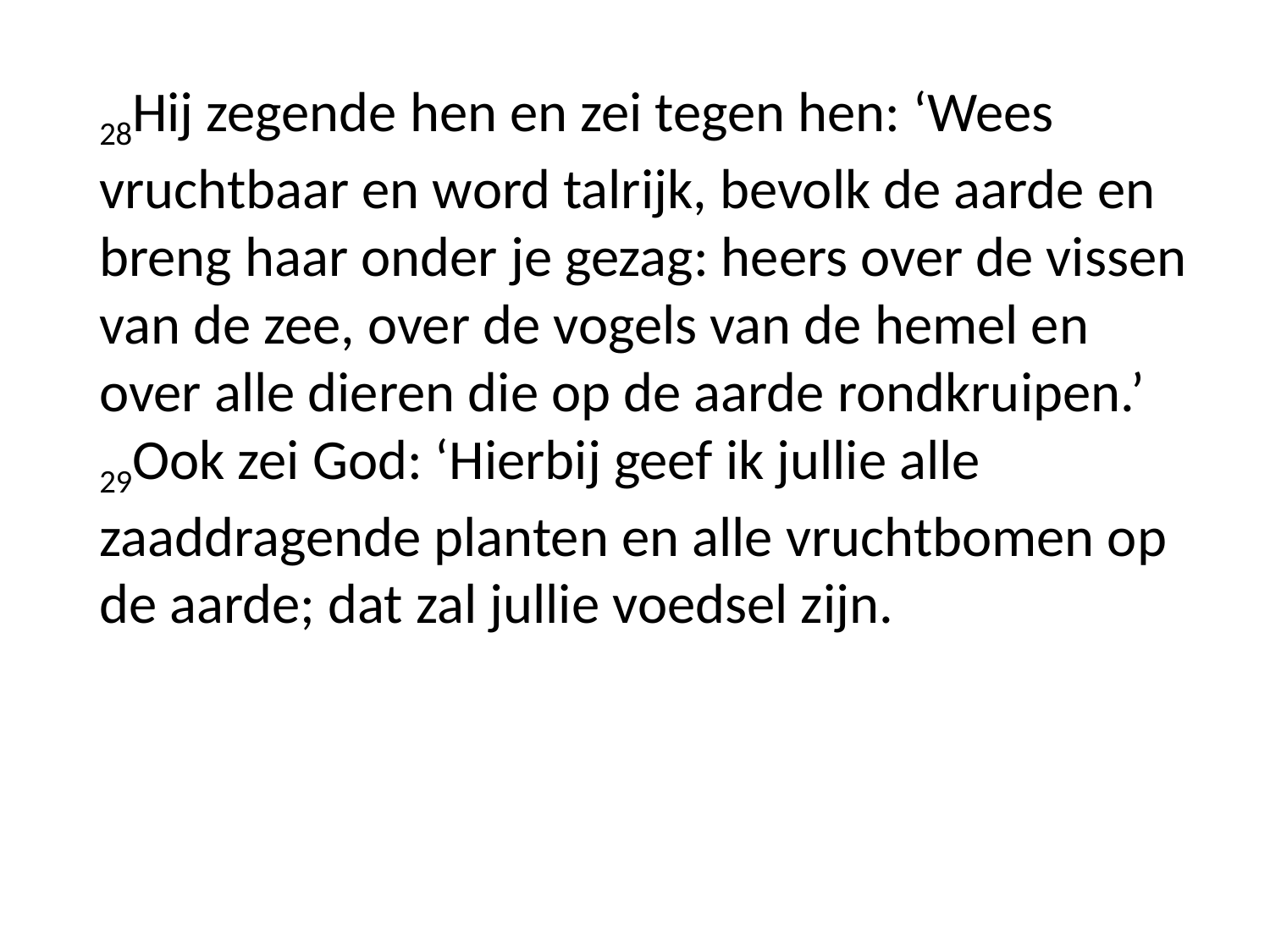

28Hij zegende hen en zei tegen hen: ‘Wees vruchtbaar en word talrijk, bevolk de aarde en breng haar onder je gezag: heers over de vissen van de zee, over de vogels van de hemel en over alle dieren die op de aarde rondkruipen.’ 29Ook zei God: ‘Hierbij geef ik jullie alle zaaddragende planten en alle vruchtbomen op de aarde; dat zal jullie voedsel zijn.